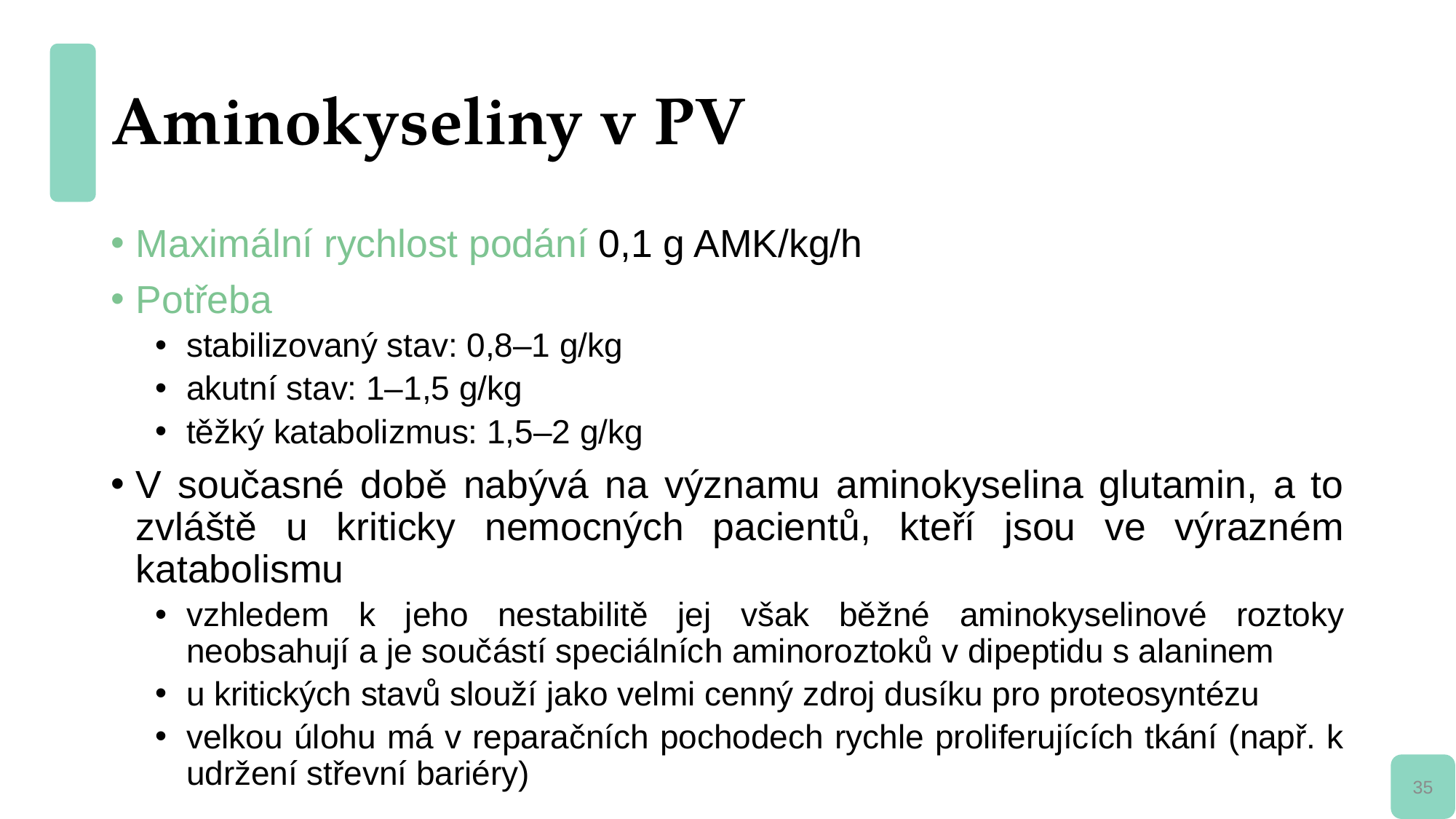

# Aminokyseliny v PV
Maximální rychlost podání 0,1 g AMK/kg/h
Potřeba
stabilizovaný stav: 0,8–1 g/kg
akutní stav: 1–1,5 g/kg
těžký katabolizmus: 1,5–2 g/kg
V současné době nabývá na významu aminokyselina glutamin, a to zvláště u kriticky nemocných pacientů, kteří jsou ve výrazném katabolismu
vzhledem k jeho nestabilitě jej však běžné aminokyselinové roztoky neobsahují a je součástí speciálních aminoroztoků v dipeptidu s alaninem
u kritických stavů slouží jako velmi cenný zdroj dusíku pro proteosyntézu
velkou úlohu má v reparačních pochodech rychle proliferujících tkání (např. k udržení střevní bariéry)
35